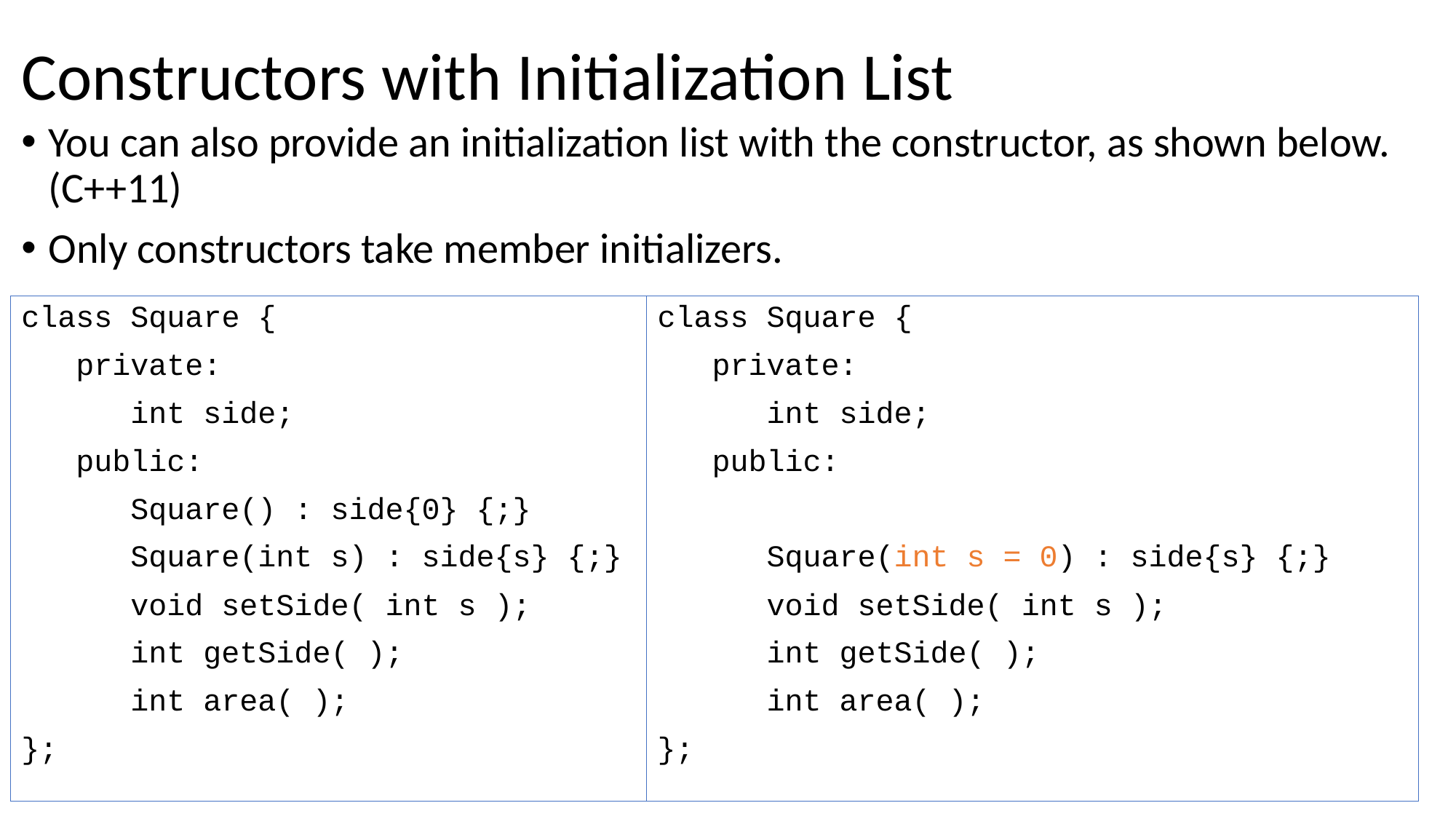

# Constructors with Initialization List
You can also provide an initialization list with the constructor, as shown below. (C++11)
Only constructors take member initializers.

class Square {
   private:
      int side;
   public:
      Square() : side{0} {;}
      Square(int s) : side{s} {;}
      void setSide( int s );
      int getSide( );
      int area( );
};
class Square {
   private:
      int side;
   public:

      Square(int s = 0) : side{s} {;}
      void setSide( int s );
      int getSide( );
      int area( );
};